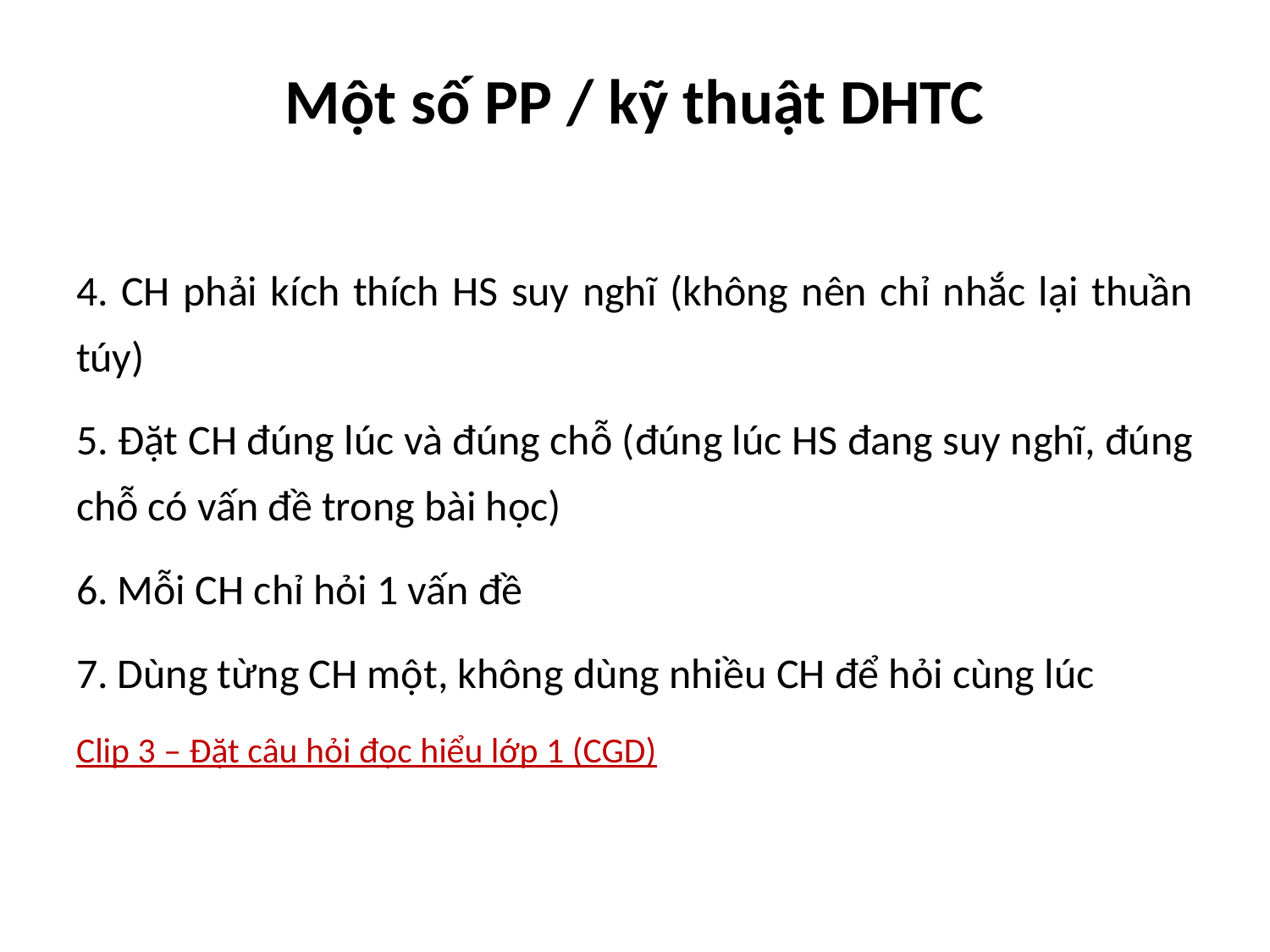

# Một số PP / kỹ thuật DHTC

4. CH phải kích thích HS suy nghĩ (không nên chỉ nhắc lại thuần túy)
5. Đặt CH đúng lúc và đúng chỗ (đúng lúc HS đang suy nghĩ, đúng chỗ có vấn đề trong bài học)
6. Mỗi CH chỉ hỏi 1 vấn đề
7. Dùng từng CH một, không dùng nhiều CH để hỏi cùng lúc
Clip 3 – Đặt câu hỏi đọc hiểu lớp 1 (CGD)